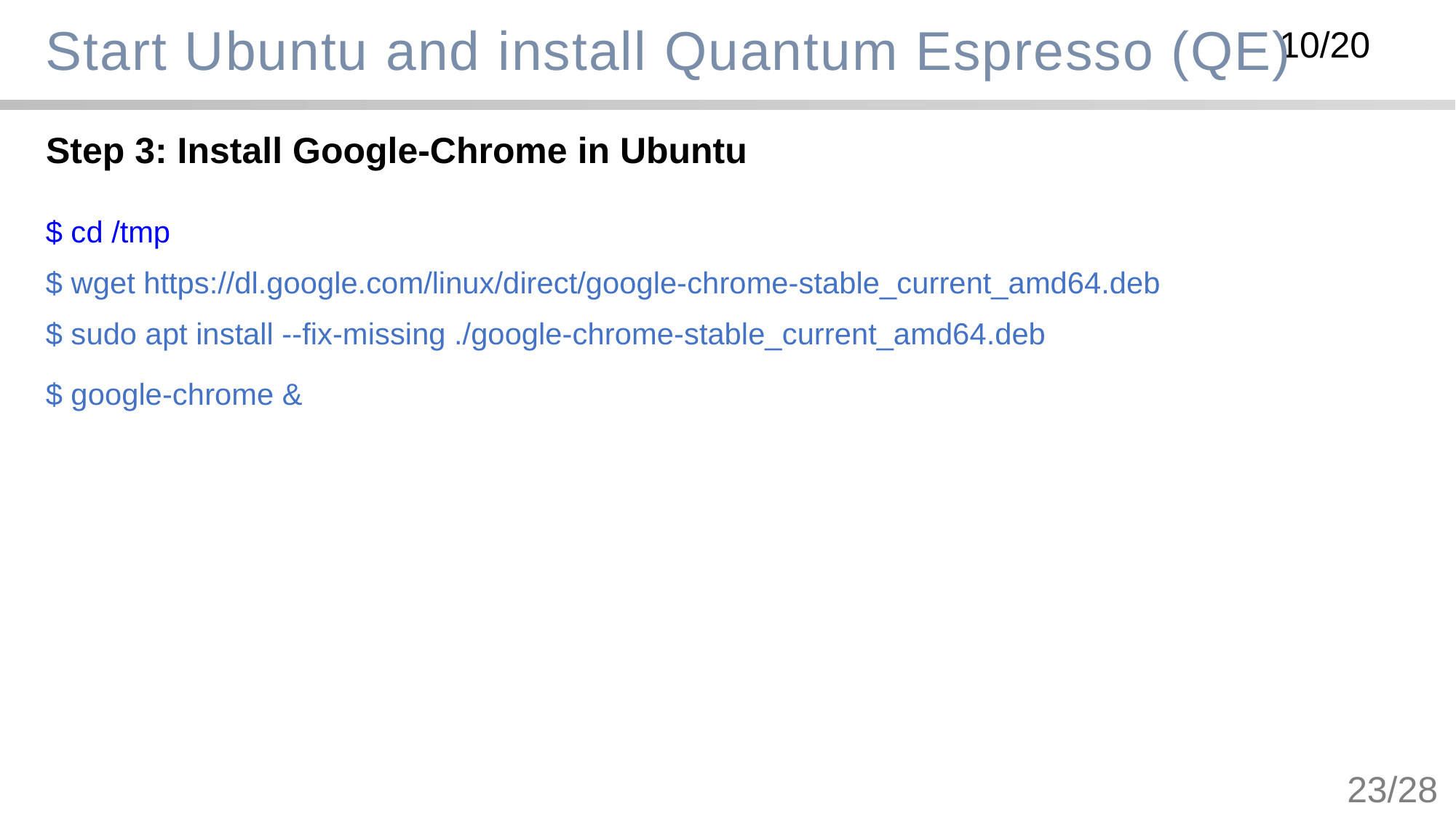

Step 2: Install Quantum ESPRESSO
Start Ubuntu and install Quantum Espresso (QE)

Step 3: Install Google-Chrome in Ubuntu

$ cd /tmp
$ wget https://dl.google.com/linux/direct/google-chrome-stable_current_amd64.deb
$ sudo apt install --fix-missing ./google-chrome-stable_current_amd64.deb
$ google-chrome &
23/28